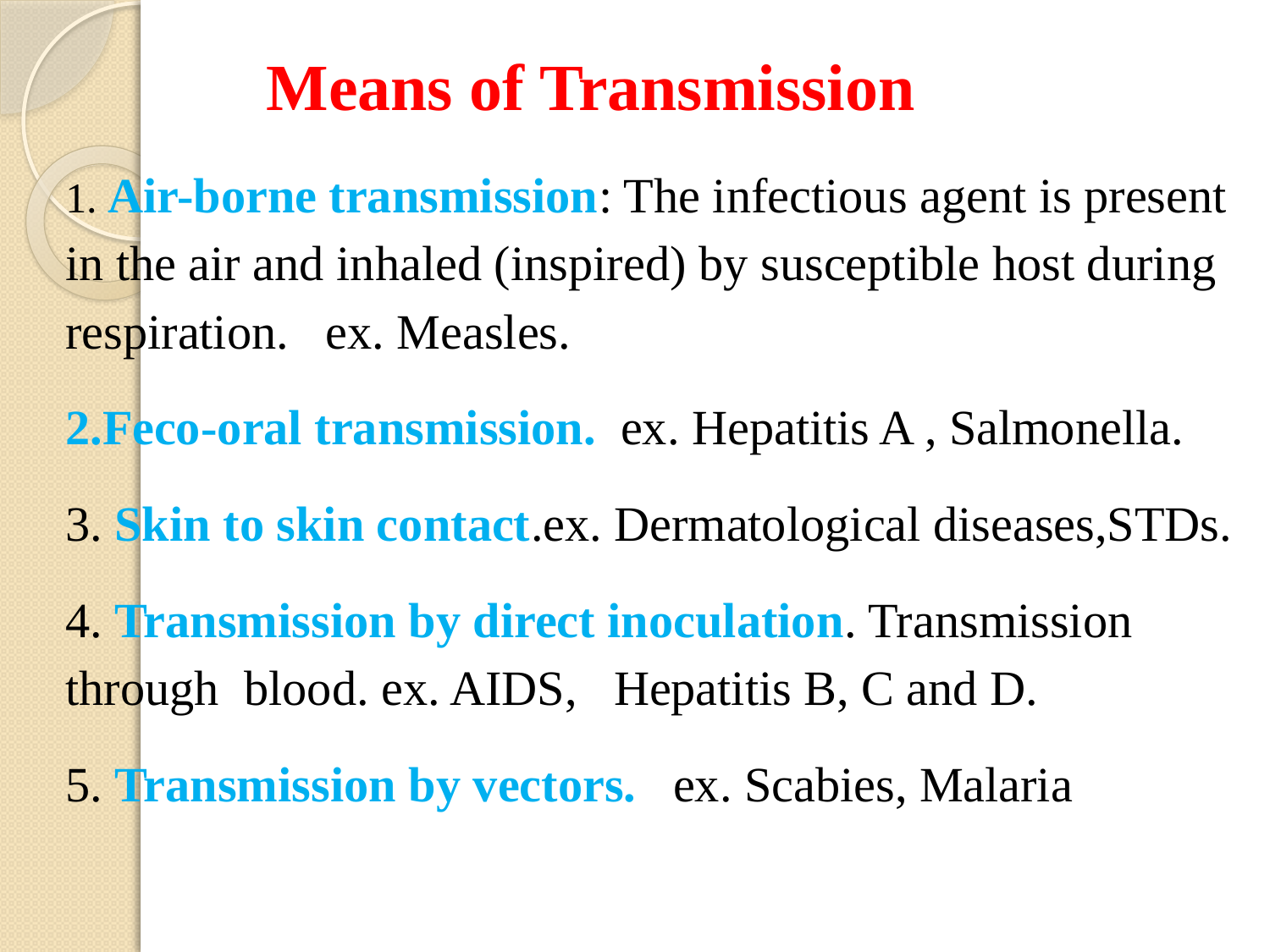

# Means of Transmission
1. Air-borne transmission: The infectious agent is present in the air and inhaled (inspired) by susceptible host during respiration.   ex. Measles.
2.Feco-oral transmission.  ex. Hepatitis A , Salmonella.
3. Skin to skin contact.ex. Dermatological diseases,STDs.
4. Transmission by direct inoculation. Transmission through  blood. ex. AIDS,   Hepatitis B, C and D.
5. Transmission by vectors.   ex. Scabies, Malaria